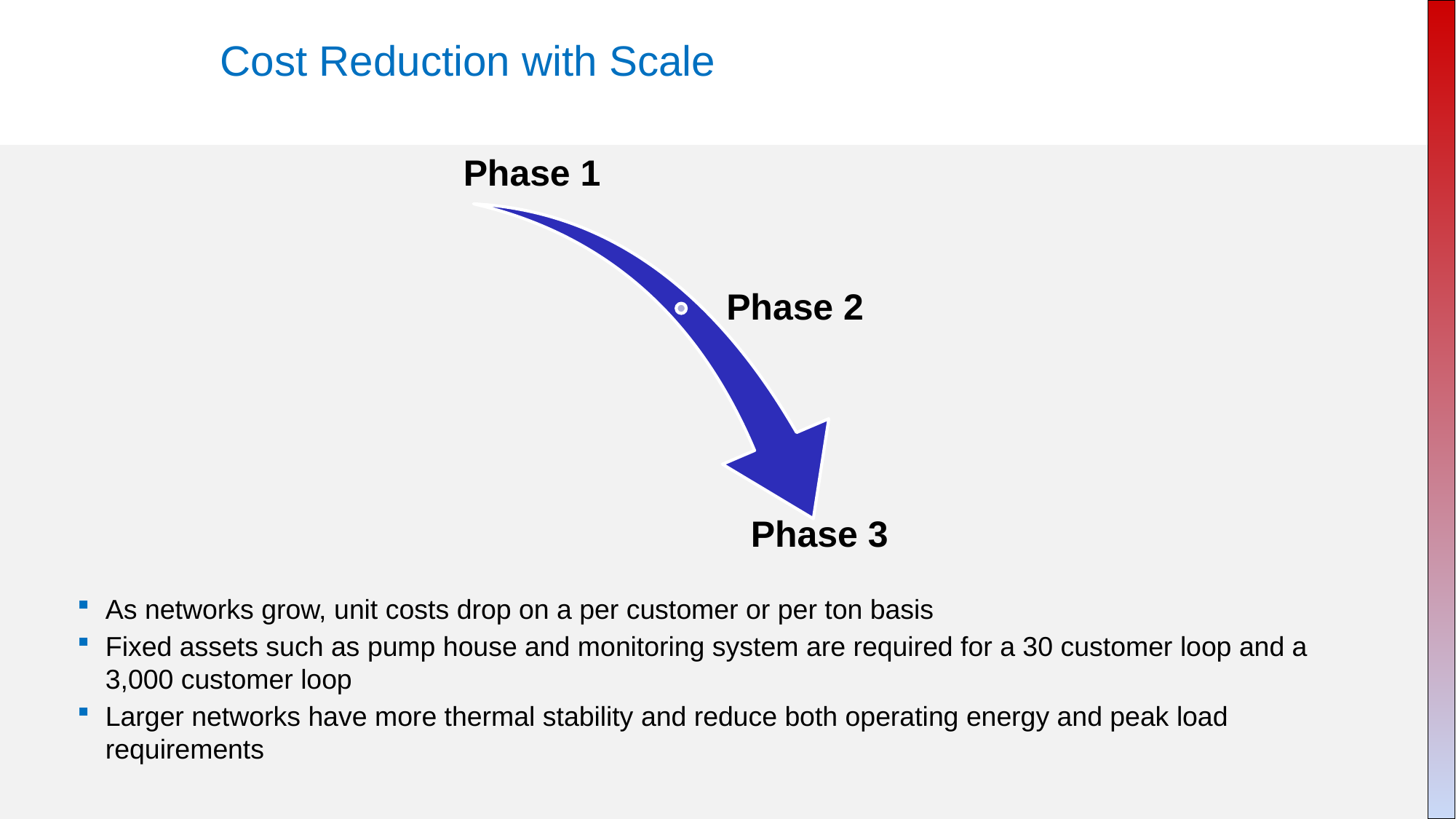

Cost Reduction with Scale
Phase 1
Phase 2
Phase 3

As networks grow, unit costs drop on a per customer or per ton basis
Fixed assets such as pump house and monitoring system are required for a 30 customer loop and a 3,000 customer loop
Larger networks have more thermal stability and reduce both operating energy and peak load requirements